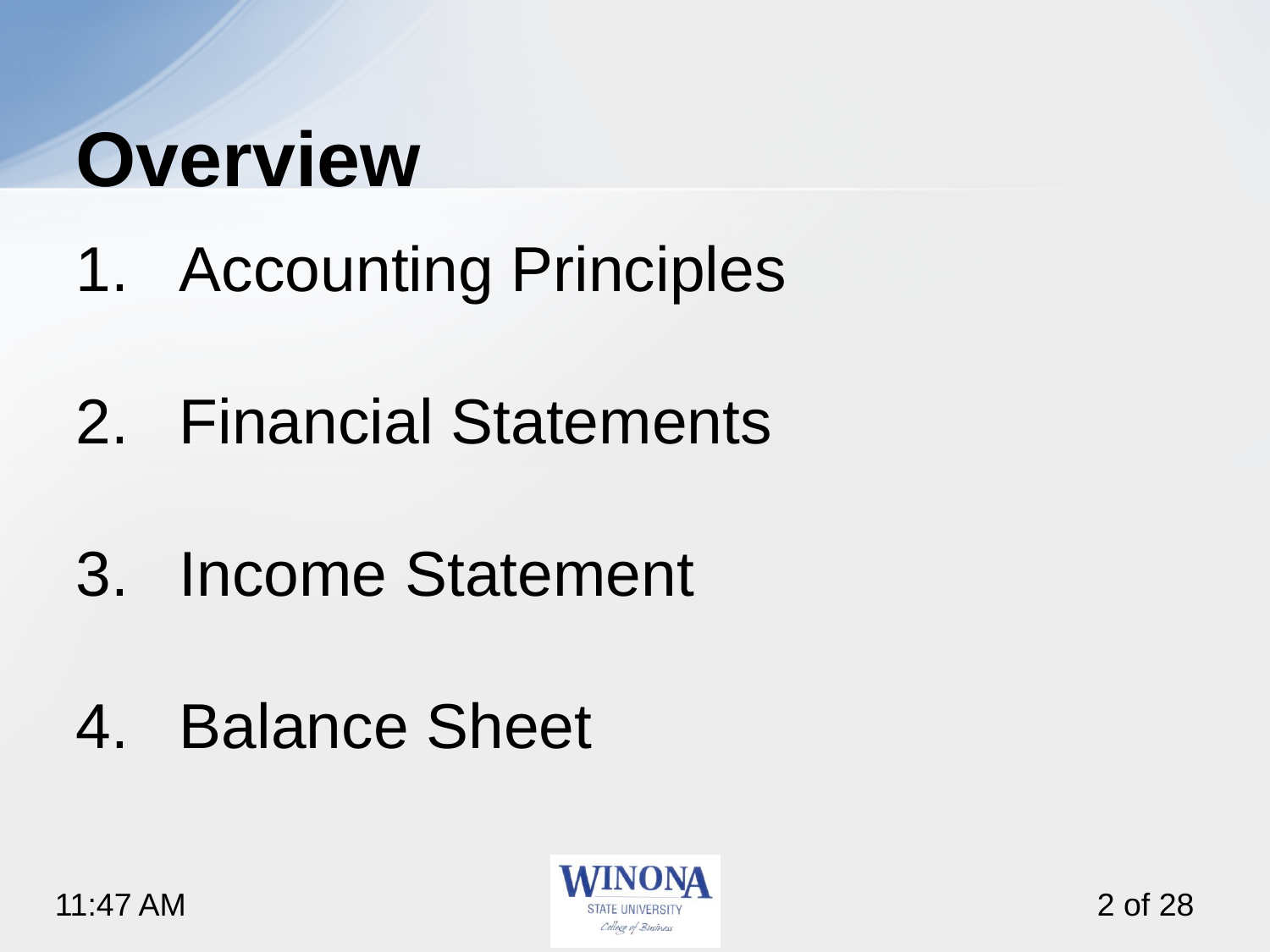

# Overview
Accounting Principles

Financial Statements

Income Statement

Balance Sheet